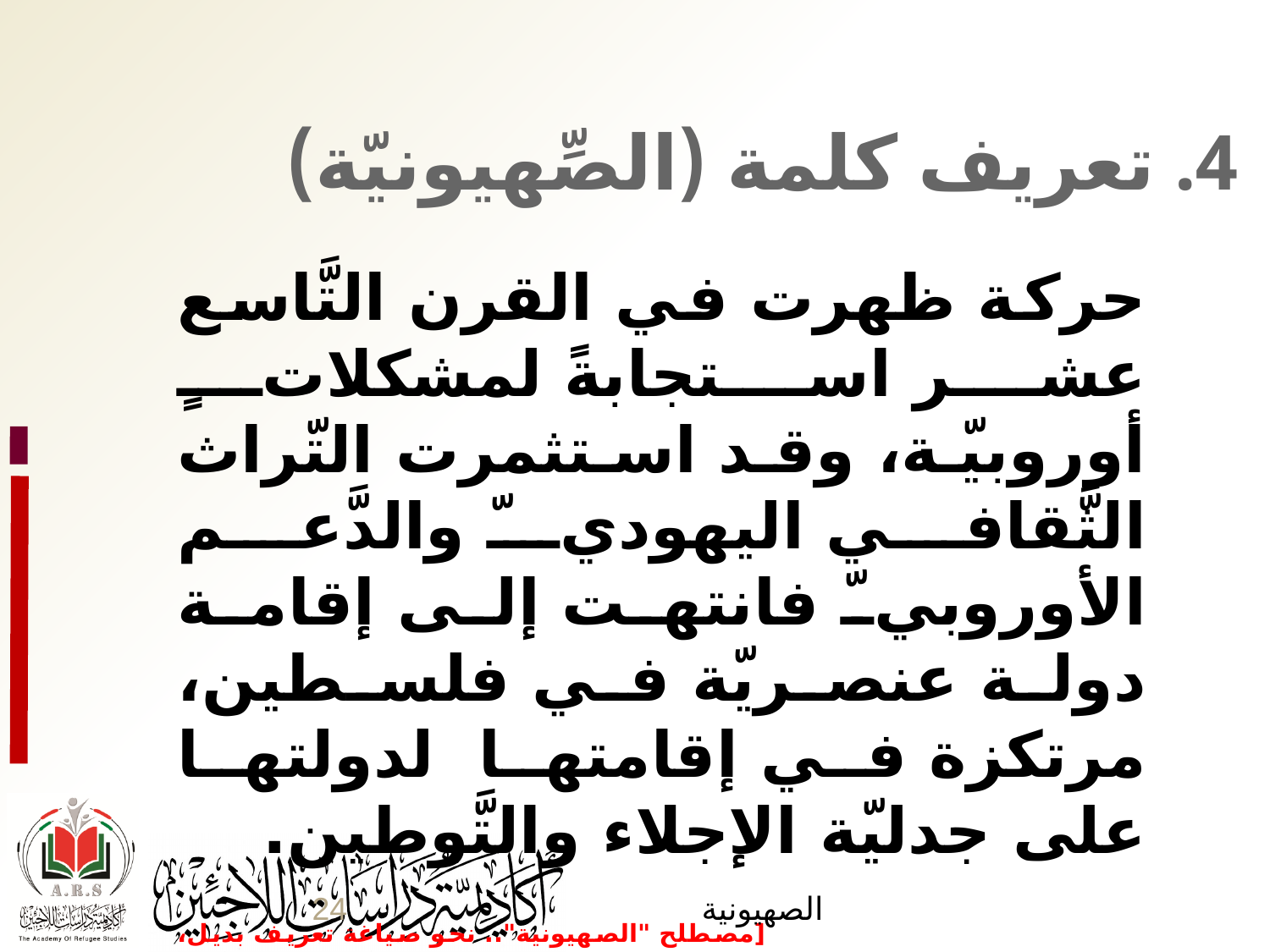

4. تعريف كلمة (الصِّهيونيّة)
		حركة ظهرت في القرن التَّاسع عشر استجابةً لمشكلاتٍ أوروبيّة، وقد استثمرت التّراث الثَّقافي اليهوديّ والدَّعم الأوروبيّ فانتهت إلى إقامة دولة عنصريّة في فلسطين، مرتكزة في إقامتها  لدولتها على جدليّة الإجلاء والتَّوطين.
					[مصطلح "الصهيونية".. نحو صياغة تعريف بديل، الطيب بوعزة]

24
الصهيونية